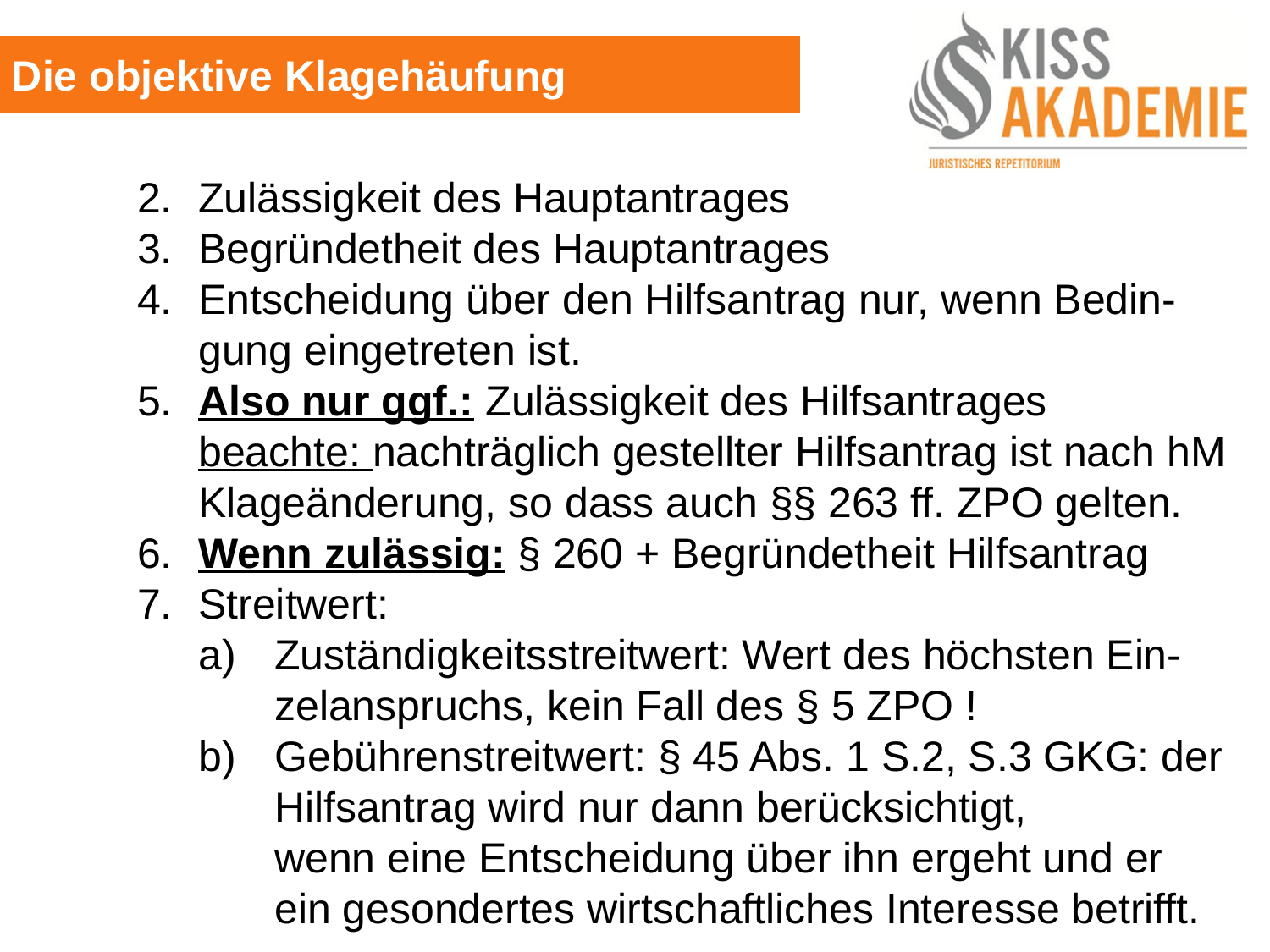

Die objektive Klagehäufung

		2.	Zulässigkeit des Hauptantrages
		3.	Begründetheit des Hauptantrages
		4.	Entscheidung über den Hilfsantrag nur, wenn Bedin-			gung eingetreten ist.
		5.	Also nur ggf.: Zulässigkeit des Hilfsantrages
			beachte: nachträglich gestellter Hilfsantrag ist nach hM			Klageänderung, so dass auch §§ 263 ff. ZPO gelten.
		6.	Wenn zulässig: § 260 + Begründetheit Hilfsantrag
		7.	Streitwert:
			a)	Zuständigkeitsstreitwert: Wert des höchsten Ein-				zelanspruchs, kein Fall des § 5 ZPO !
			b)	Gebührenstreitwert: § 45 Abs. 1 S.2, S.3 GKG: der				Hilfsantrag wird nur dann berücksichtigt,						wenn eine Entscheidung über ihn ergeht und er					ein gesondertes wirtschaftliches Interesse betrifft.